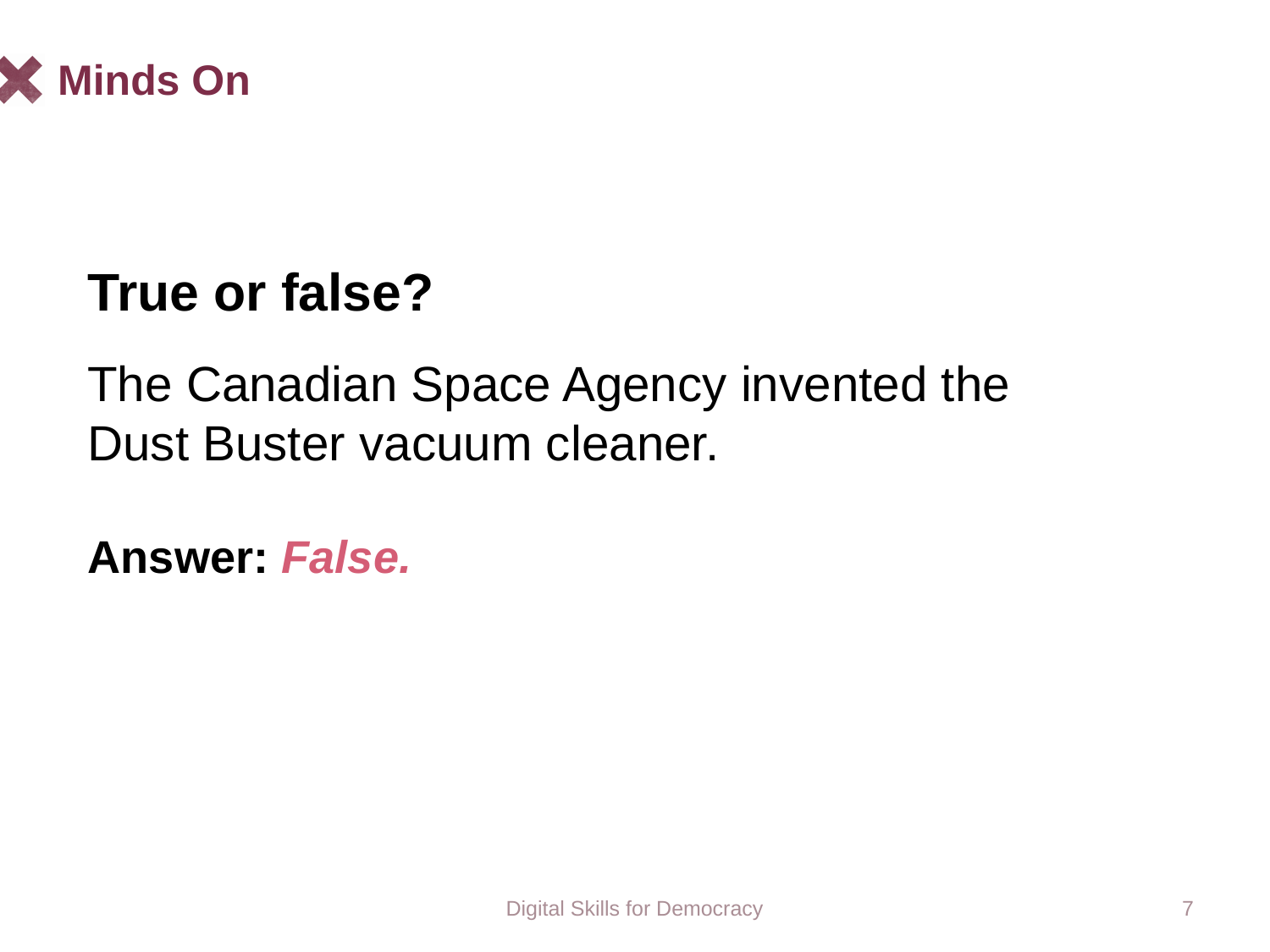

# Minds On
True or false?
The Canadian Space Agency invented the
Dust Buster vacuum cleaner.
Answer: False.
Digital Skills for Democracy
7